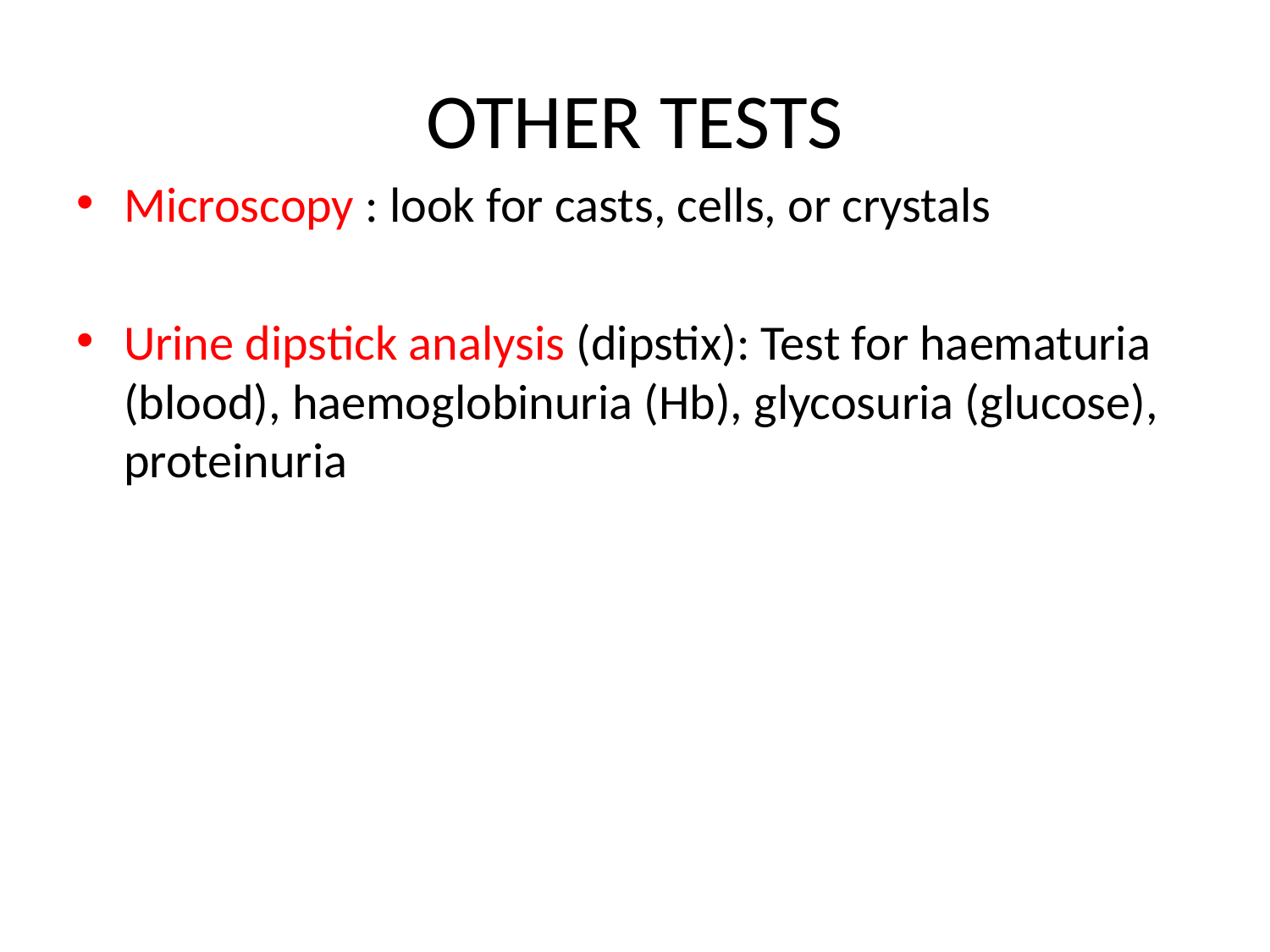

# OTHER TESTS
Microscopy : look for casts, cells, or crystals

Urine dipstick analysis (dipstix): Test for haematuria (blood), haemoglobinuria (Hb), glycosuria (glucose), proteinuria